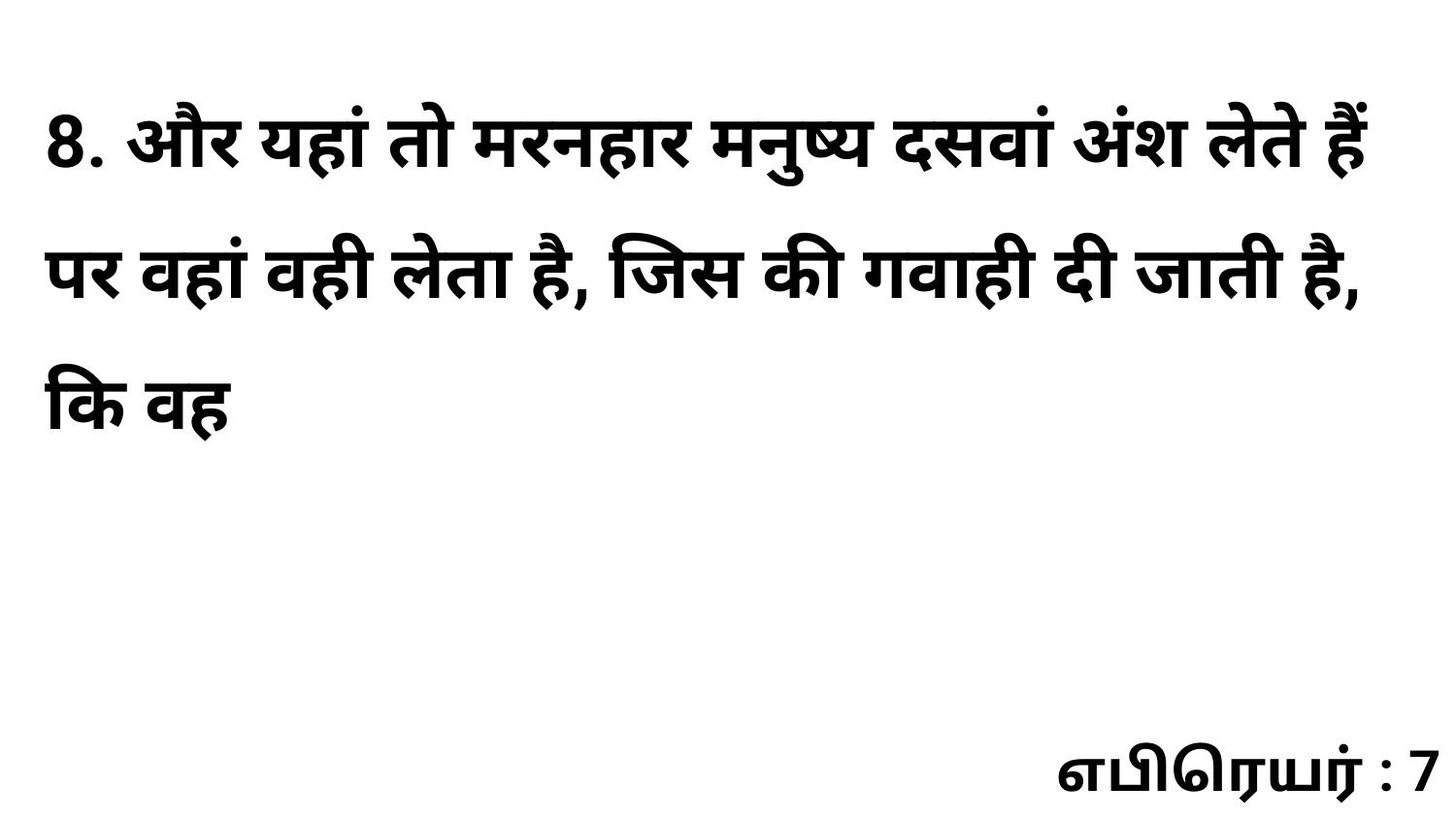

8. और यहां तो मरनहार मनुष्य दसवां अंश लेते हैं पर वहां वही लेता है, जिस की गवाही दी जाती है, कि वह
எபிரெயர் : 7